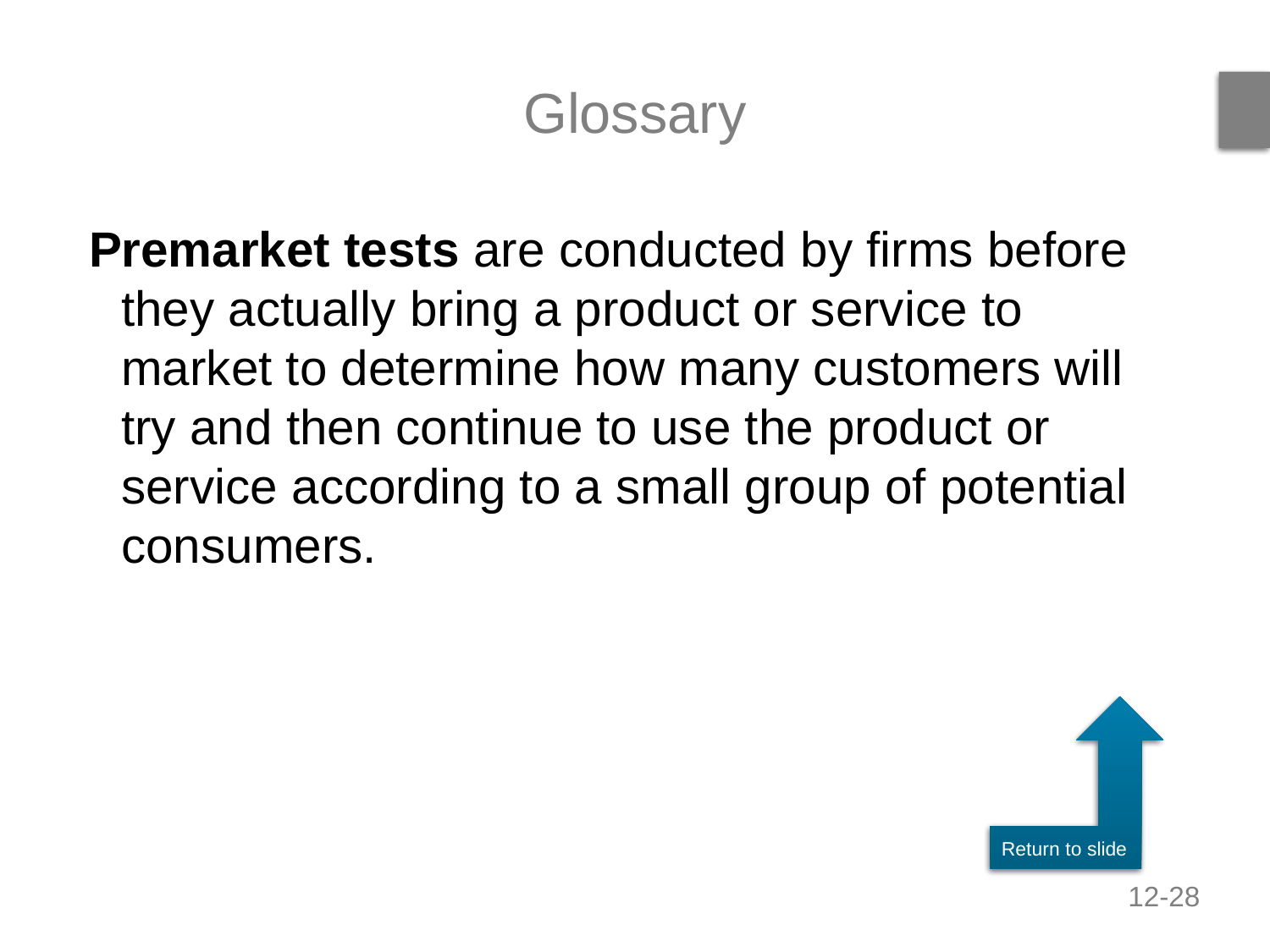

# Glossary
Premarket tests are conducted by firms before they actually bring a product or service to market to determine how many customers will try and then continue to use the product or service according to a small group of potential consumers.